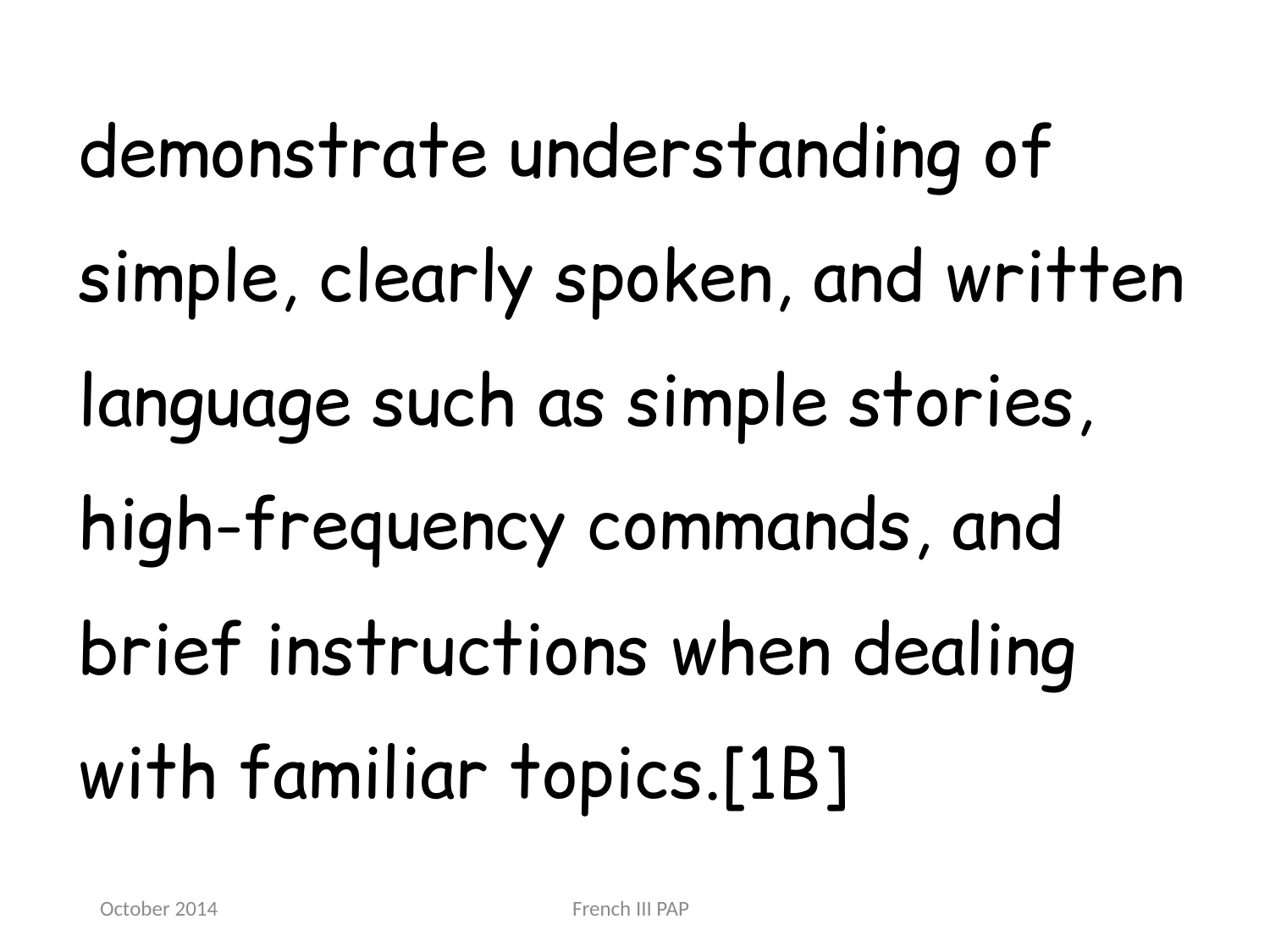

demonstrate understanding of simple, clearly spoken, and written language such as simple stories, high-frequency commands, and brief instructions when dealing with familiar topics.[1B]
October 2014
French III PAP